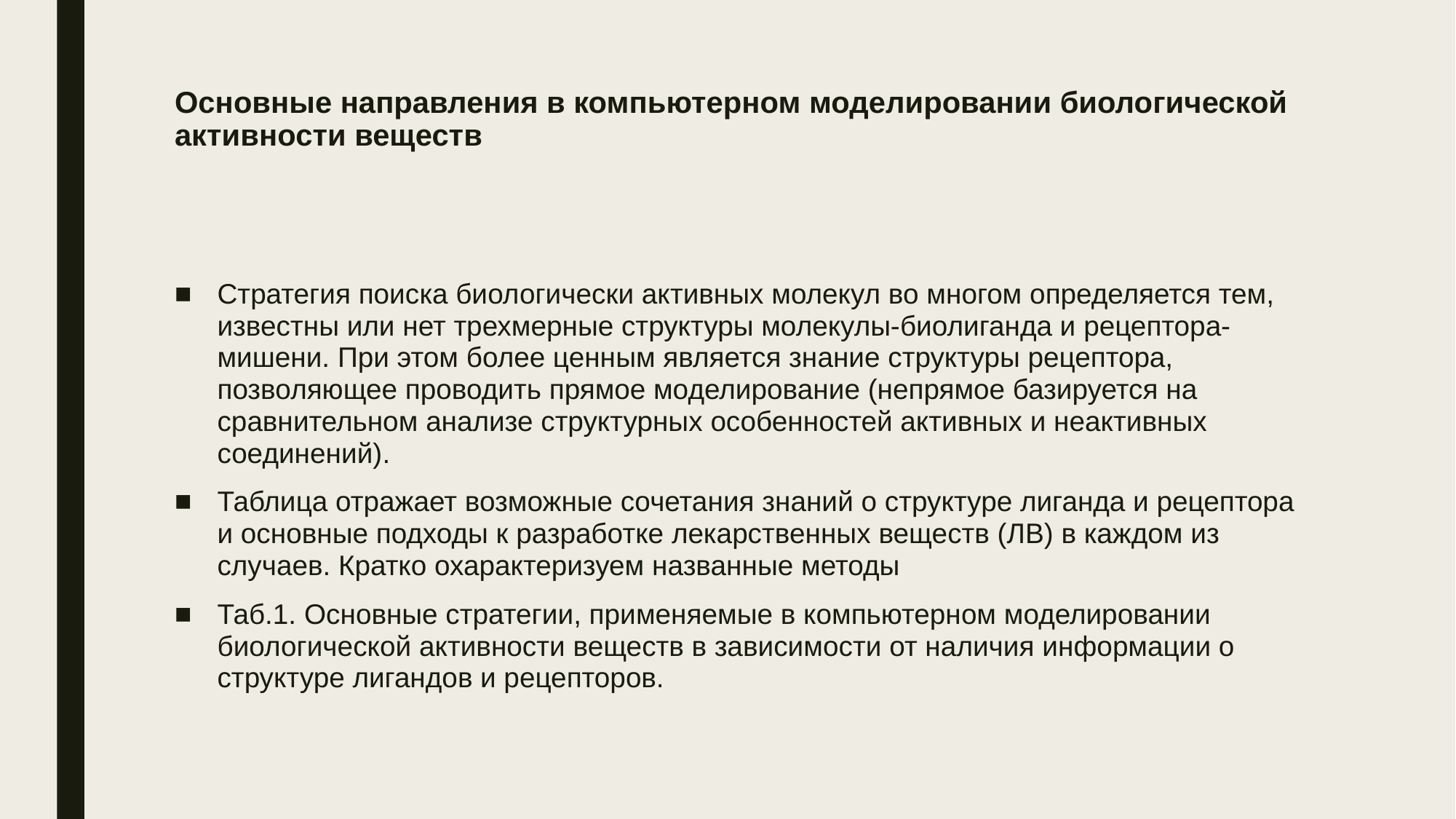

# Основные направления в компьютерном моделировании биологической активности веществ
Стратегия поиска биологически активных молекул во многом определяется тем, известны или нет трехмерные структуры молекулы-биолиганда и рецептора-мишени. При этом более ценным является знание структуры рецептора, позволяющее проводить прямое моделирование (непрямое базируется на сравнительном анализе структурных особенностей активных и неактивных соединений).
Таблица отражает возможные сочетания знаний о структуре лиганда и рецептора и основные подходы к разработке лекарственных веществ (ЛВ) в каждом из случаев. Кратко охарактеризуем названные методы
Таб.1. Основные стратегии, применяемые в компьютерном моделировании биологической активности веществ в зависимости от наличия информации о структуре лигандов и рецепторов.